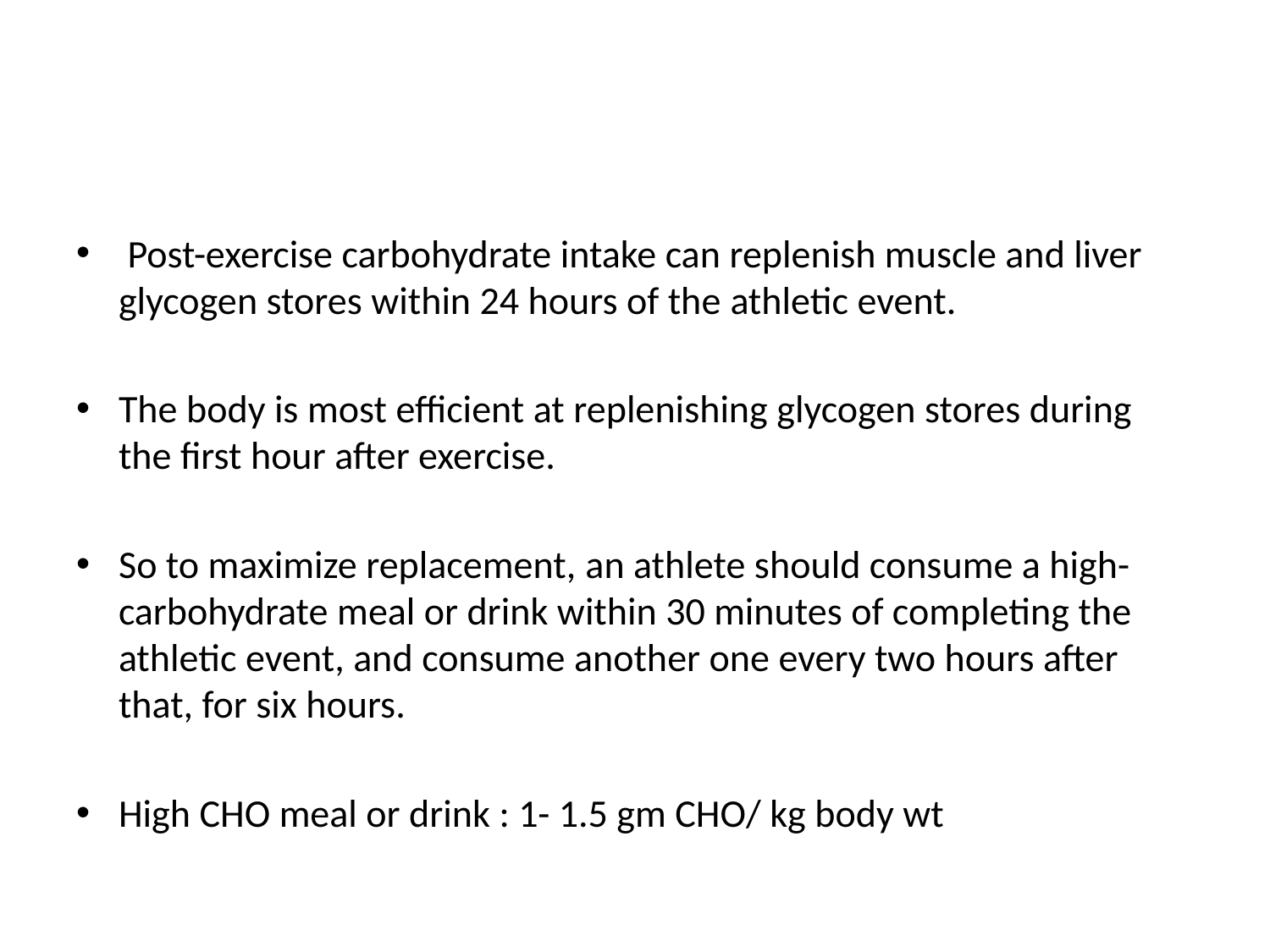

#
 Post-exercise carbohydrate intake can replenish muscle and liver glycogen stores within 24 hours of the athletic event.

The body is most efficient at replenishing glycogen stores during the first hour after exercise.

So to maximize replacement, an athlete should consume a high-carbohydrate meal or drink within 30 minutes of completing the athletic event, and consume another one every two hours after that, for six hours.

High CHO meal or drink : 1- 1.5 gm CHO/ kg body wt